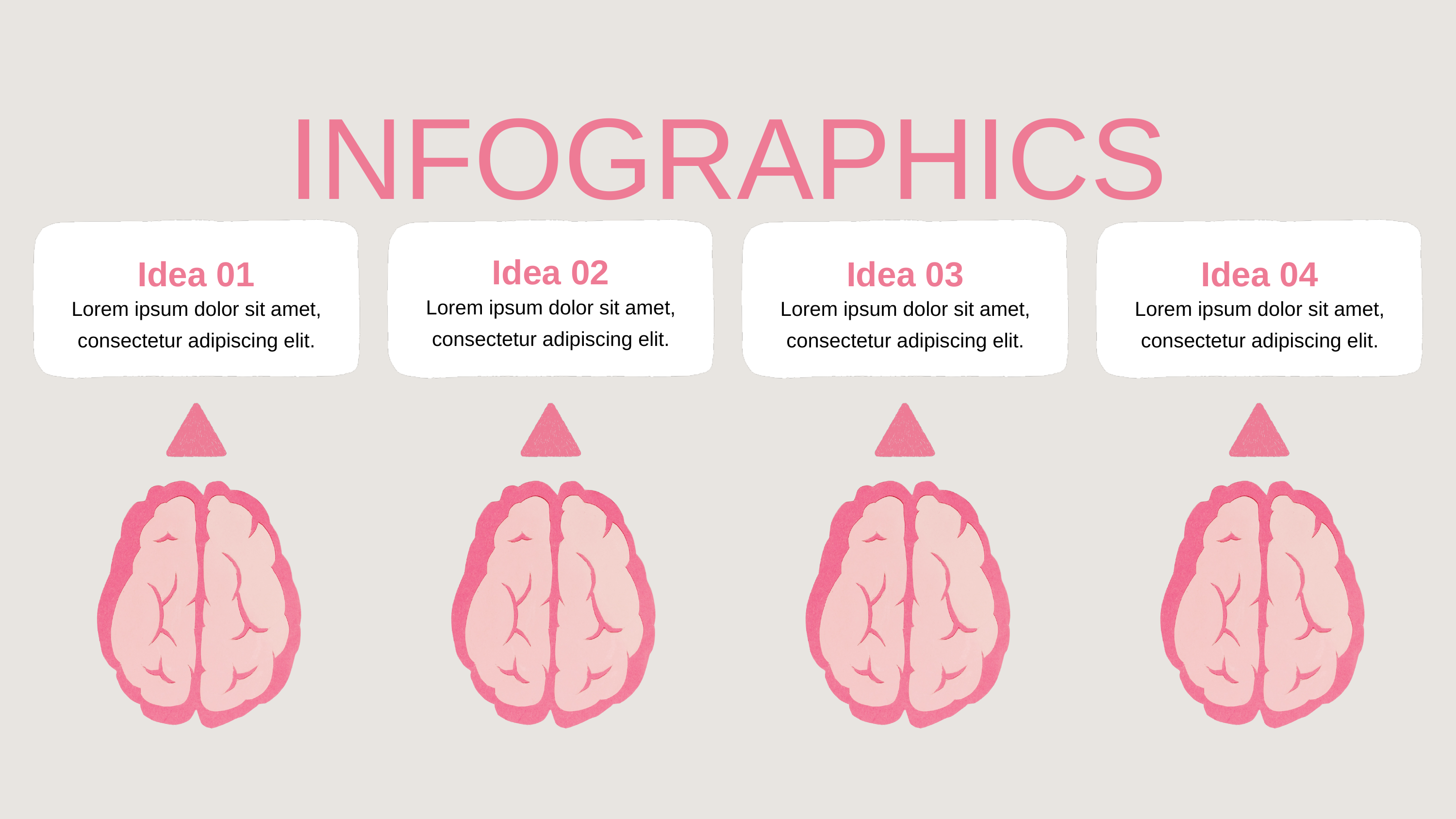

INFOGRAPHICS

Idea 02
Idea 01
Idea 03
Idea 04
Lorem ipsum dolor sit amet, consectetur adipiscing elit.
Lorem ipsum dolor sit amet, consectetur adipiscing elit.
Lorem ipsum dolor sit amet, consectetur adipiscing elit.
Lorem ipsum dolor sit amet, consectetur adipiscing elit.